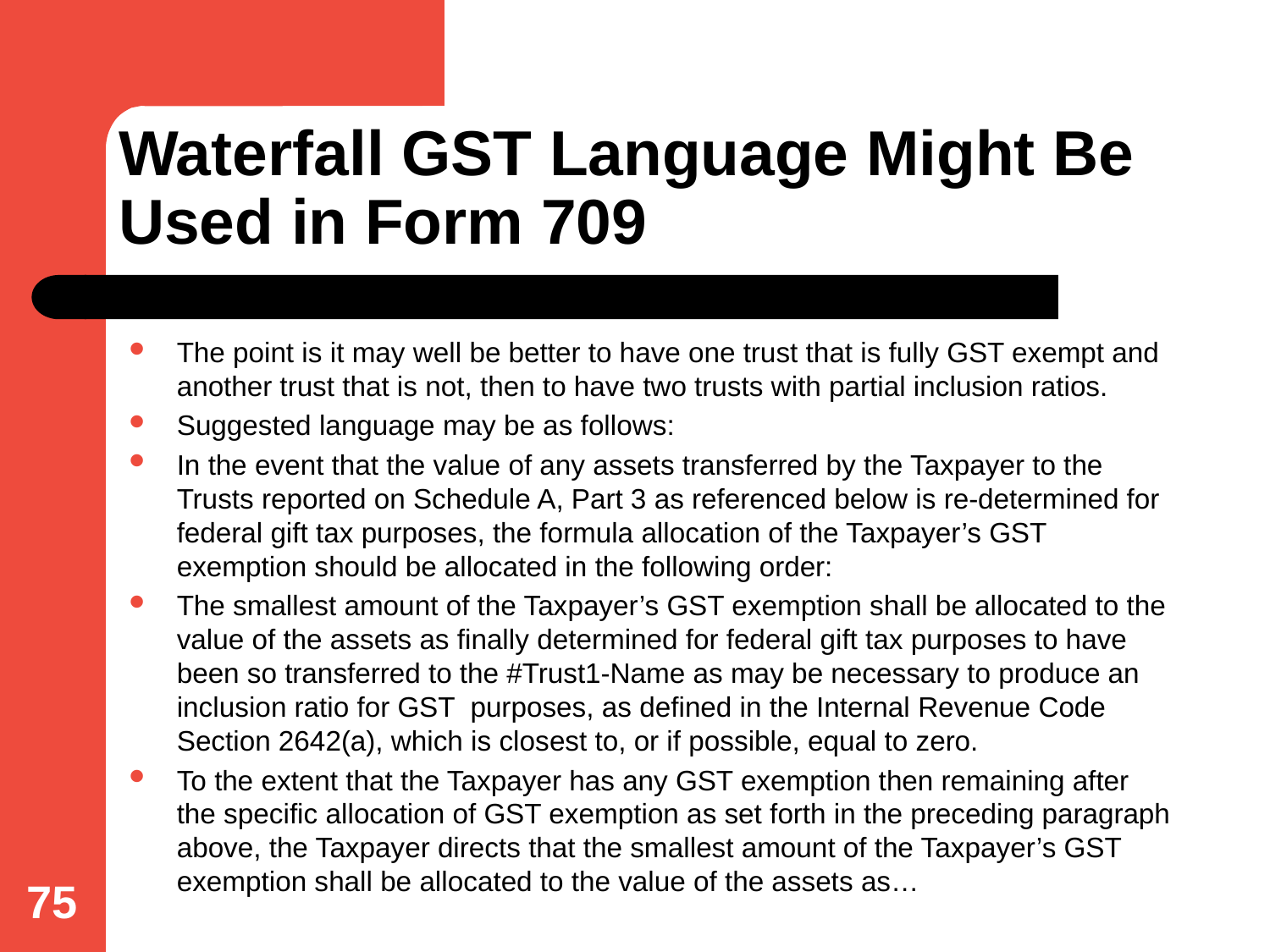

# Waterfall GST Language Might Be Used in Form 709
The point is it may well be better to have one trust that is fully GST exempt and another trust that is not, then to have two trusts with partial inclusion ratios.
Suggested language may be as follows:
In the event that the value of any assets transferred by the Taxpayer to the Trusts reported on Schedule A, Part 3 as referenced below is re-determined for federal gift tax purposes, the formula allocation of the Taxpayer’s GST exemption should be allocated in the following order:
The smallest amount of the Taxpayer’s GST exemption shall be allocated to the value of the assets as finally determined for federal gift tax purposes to have been so transferred to the #Trust1-Name as may be necessary to produce an inclusion ratio for GST  purposes, as defined in the Internal Revenue Code Section 2642(a), which is closest to, or if possible, equal to zero.
To the extent that the Taxpayer has any GST exemption then remaining after the specific allocation of GST exemption as set forth in the preceding paragraph above, the Taxpayer directs that the smallest amount of the Taxpayer’s GST exemption shall be allocated to the value of the assets as…
75